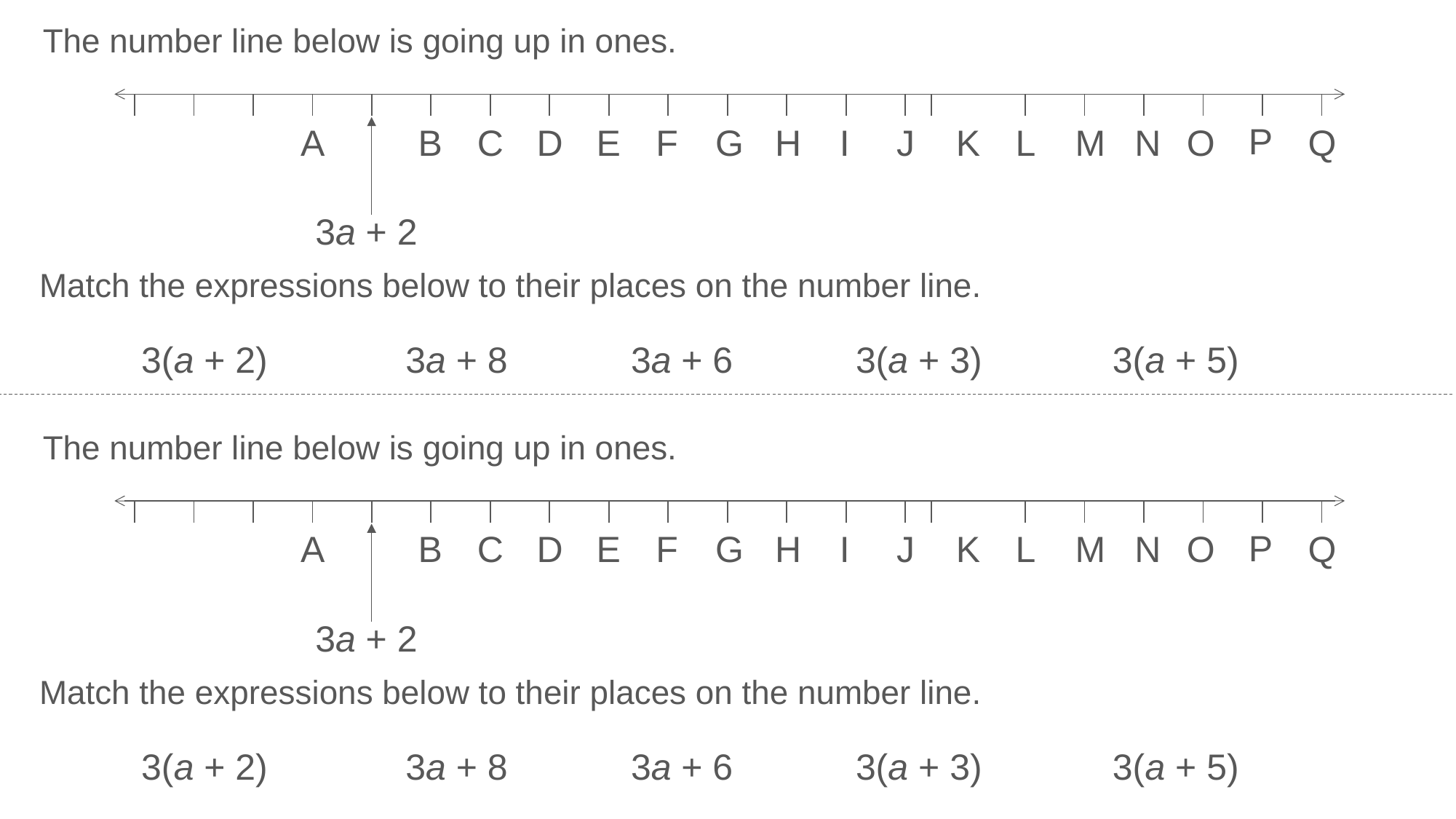

The number line below is going up in ones.
|  |  |  |  |  |  |  |  |  |  |  |  |  |  |  |  |  |  |  |  |
| --- | --- | --- | --- | --- | --- | --- | --- | --- | --- | --- | --- | --- | --- | --- | --- | --- | --- | --- | --- |
P
A
B
C
D
E
F
G
H
I
J
K
L
M
N
O
Q
3a + 2
Match the expressions below to their places on the number line.
3(a + 2)
3a + 8
3a + 6
3(a + 3)
3(a + 5)
The number line below is going up in ones.
|  |  |  |  |  |  |  |  |  |  |  |  |  |  |  |  |  |  |  |  |
| --- | --- | --- | --- | --- | --- | --- | --- | --- | --- | --- | --- | --- | --- | --- | --- | --- | --- | --- | --- |
P
A
B
C
D
E
F
G
H
I
J
K
L
M
N
O
Q
3a + 2
Match the expressions below to their places on the number line.
3(a + 2)
3a + 8
3a + 6
3(a + 3)
3(a + 5)